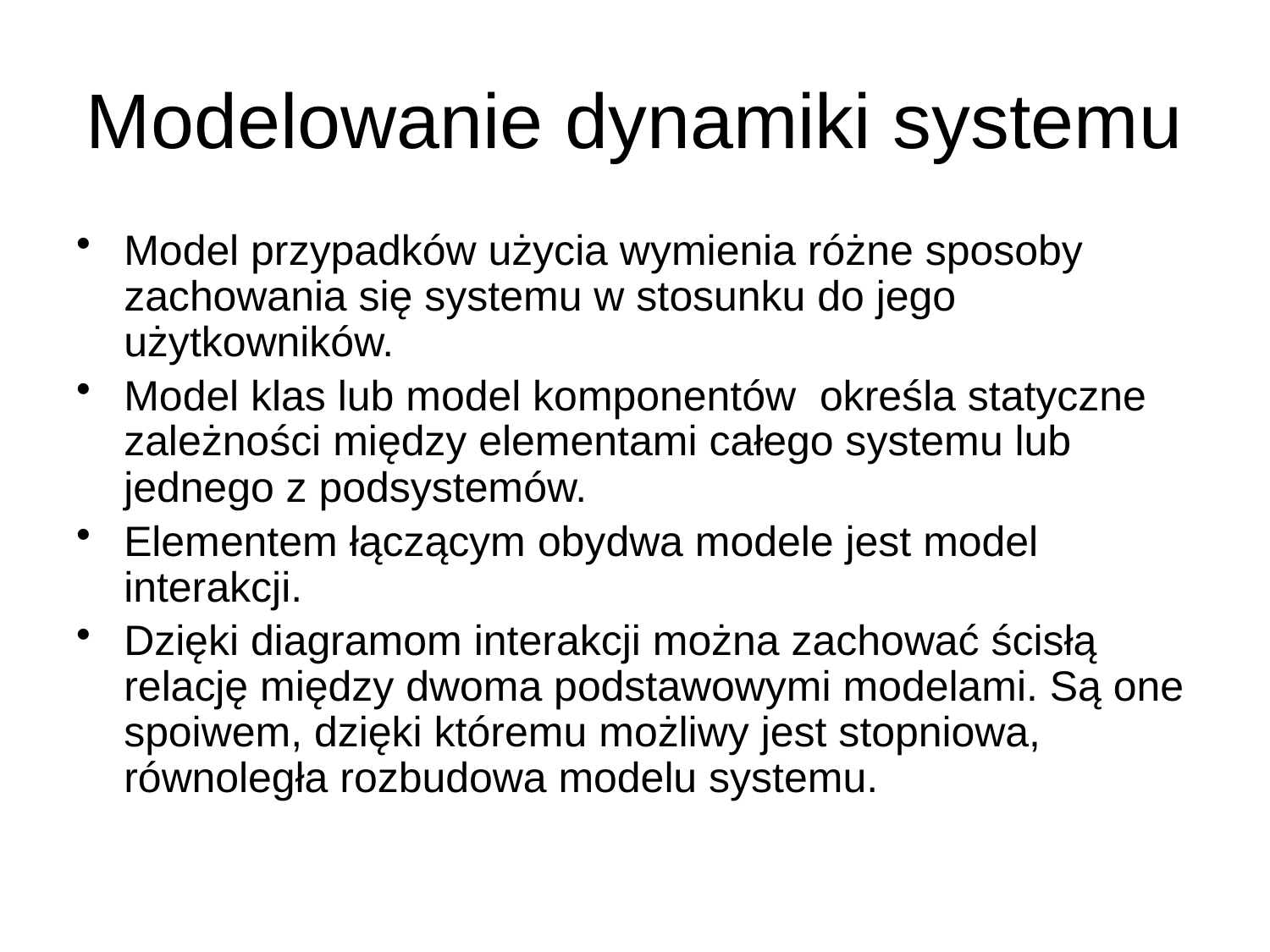

# Modelowanie dynamiki systemu
Model przypadków użycia wymienia różne sposoby zachowania się systemu w stosunku do jego użytkowników.
Model klas lub model komponentów  określa statyczne zależności między elementami całego systemu lub jednego z podsystemów.
Elementem łączącym obydwa modele jest model interakcji.
Dzięki diagramom interakcji można zachować ścisłą relację między dwoma podstawowymi modelami. Są one spoiwem, dzięki któremu możliwy jest stopniowa, równoległa rozbudowa modelu systemu.